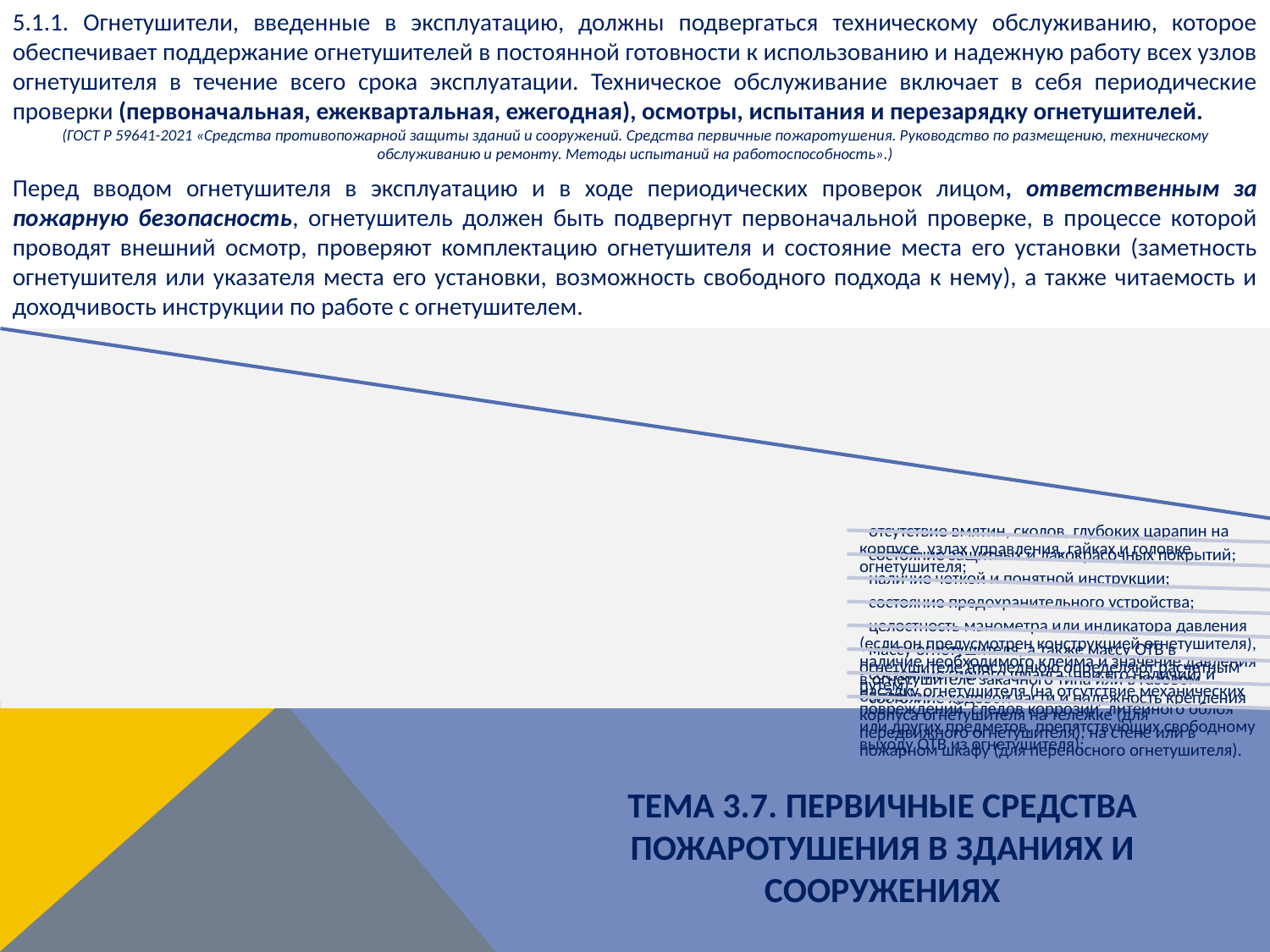

5.1.1. Огнетушители, введенные в эксплуатацию, должны подвергаться техническому обслуживанию, которое обеспечивает поддержание огнетушителей в постоянной готовности к использованию и надежную работу всех узлов огнетушителя в течение всего срока эксплуатации. Техническое обслуживание включает в себя периодические проверки (первоначальная, ежеквартальная, ежегодная), осмотры, испытания и перезарядку огнетушителей.
(ГОСТ Р 59641-2021 «Средства противопожарной защиты зданий и сооружений. Средства первичные пожаротушения. Руководство по размещению, техническому обслуживанию и ремонту. Методы испытаний на работоспособность».)
Перед вводом огнетушителя в эксплуатацию и в ходе периодических проверок лицом, ответственным за пожарную безопасность, огнетушитель должен быть подвергнут первоначальной проверке, в процессе которой проводят внешний осмотр, проверяют комплектацию огнетушителя и состояние места его установки (заметность огнетушителя или указателя места его установки, возможность свободного подхода к нему), а также читаемость и доходчивость инструкции по работе с огнетушителем.
- состояние защитных и лакокрасочных покрытий;
- наличие четкой и понятной инструкции;
- состояние предохранительного устройства;
ТЕМА 3.7. ПЕРВИЧНЫЕ СРЕДСТВА ПОЖАРОТУШЕНИЯ В ЗДАНИЯХ И СООРУЖЕНИЯХ